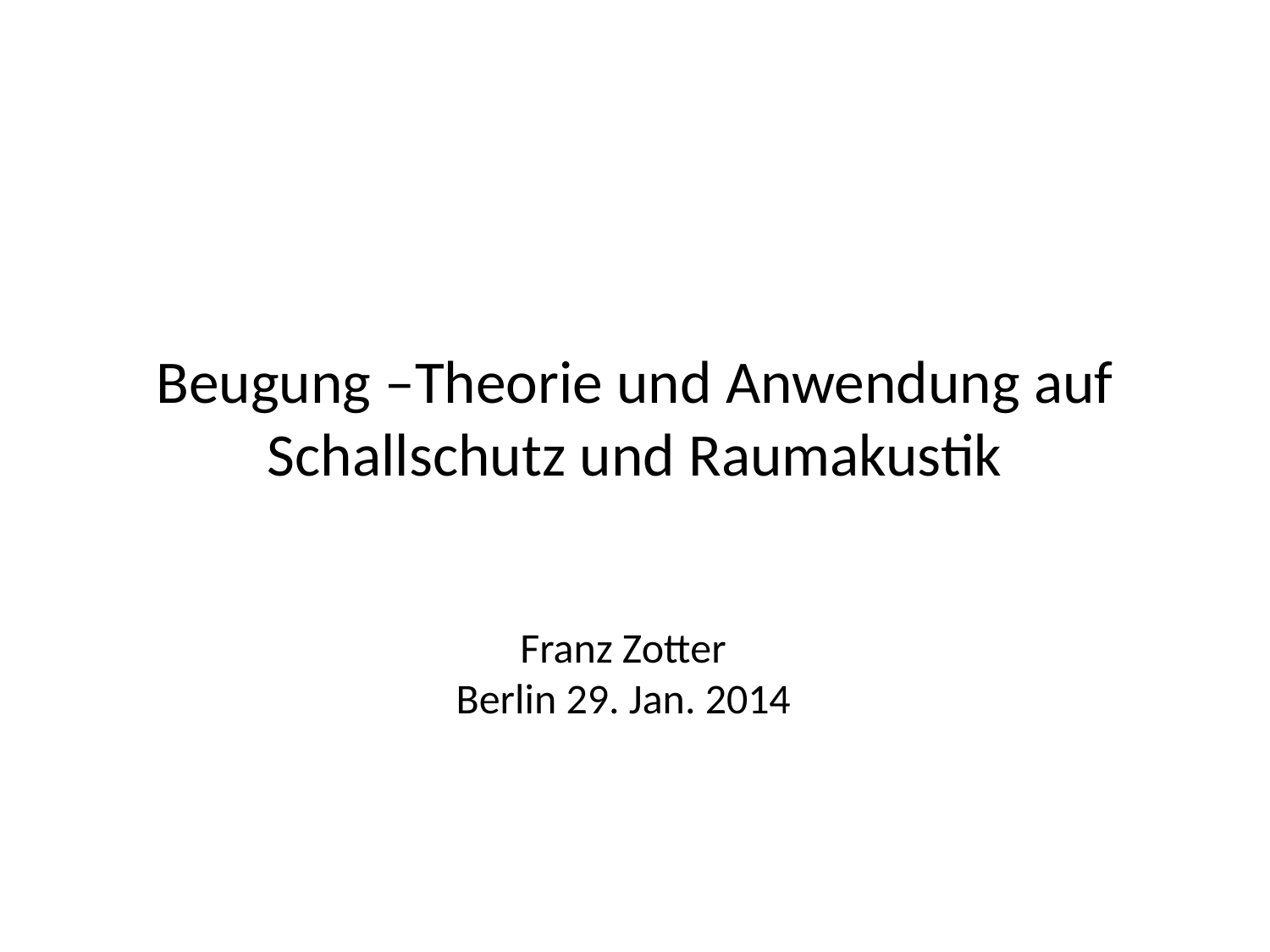

# Beugung –Theorie und Anwendung auf Schallschutz und Raumakustik
Franz Zotter
Berlin 29. Jan. 2014